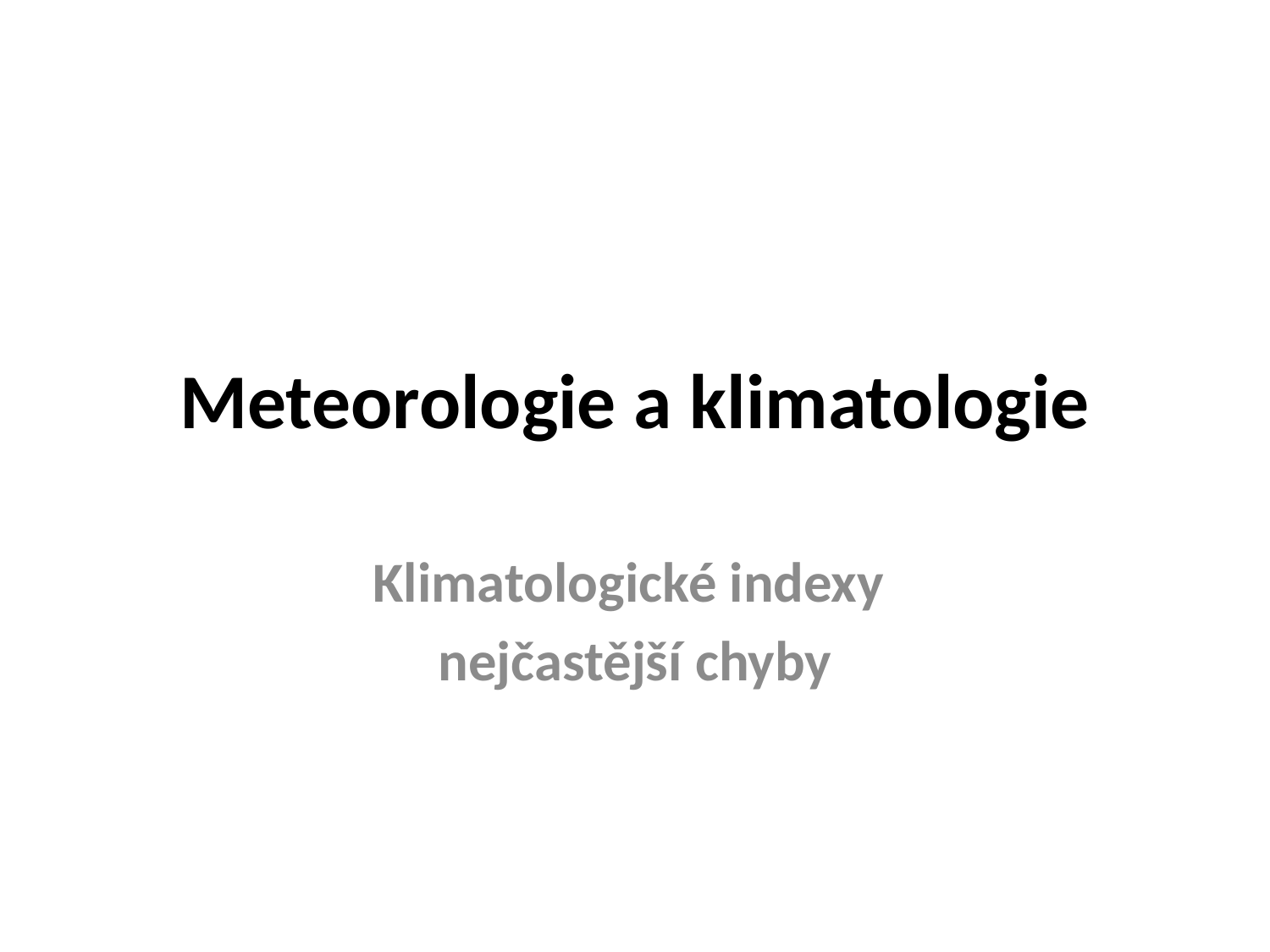

# Meteorologie a klimatologie
Klimatologické indexy
nejčastější chyby